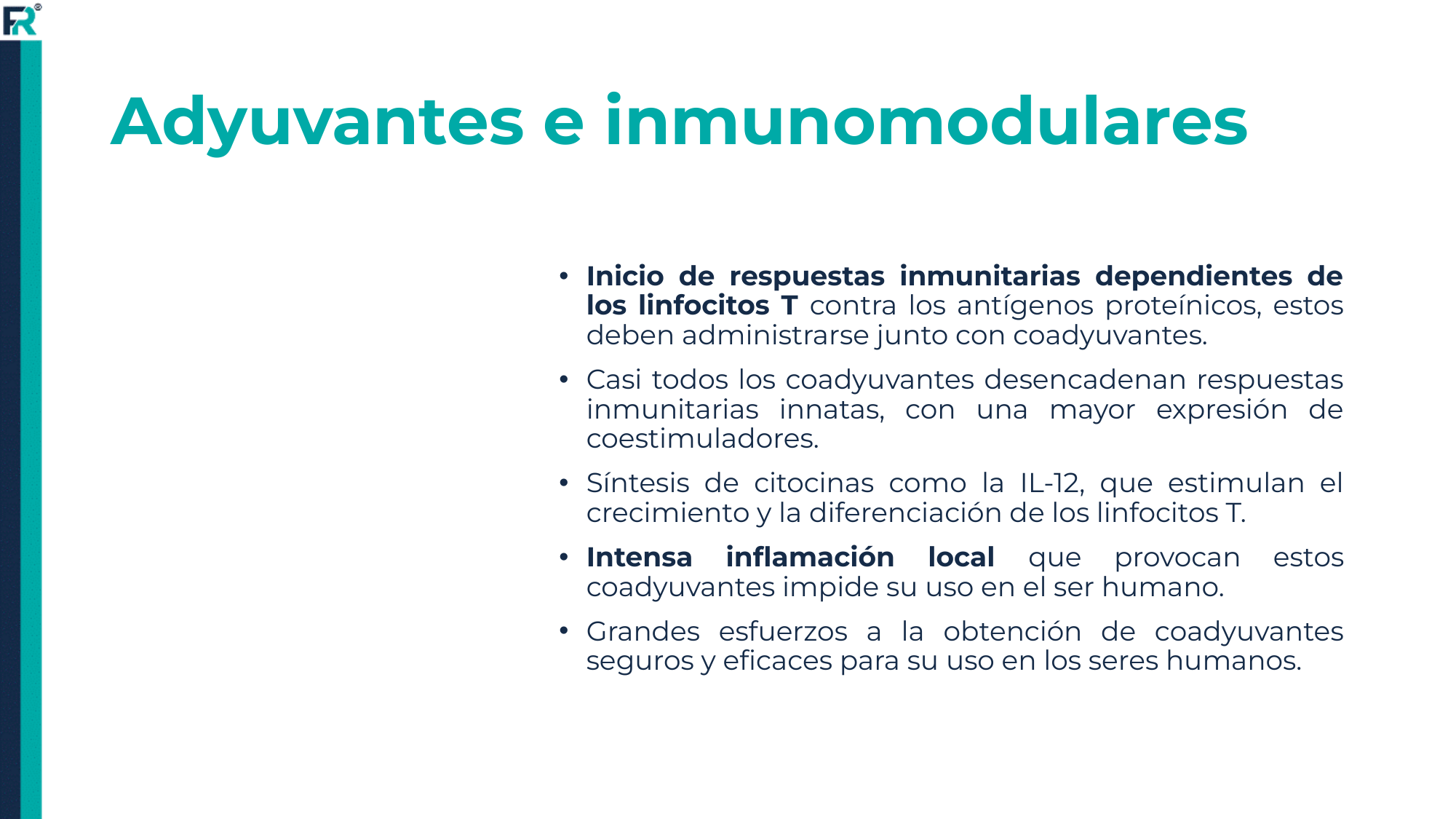

# Adyuvantes e inmunomodulares
Inicio de respuestas inmunitarias dependientes de los linfocitos T contra los antígenos proteínicos, estos deben administrarse junto con coadyuvantes.
Casi todos los coadyuvantes desencadenan respuestas inmunitarias innatas, con una mayor expresión de coestimuladores.
Síntesis de citocinas como la IL-12, que estimulan el crecimiento y la diferenciación de los linfocitos T.
Intensa inflamación local que provocan estos coadyuvantes impide su uso en el ser humano.
Grandes esfuerzos a la obtención de coadyuvantes seguros y eficaces para su uso en los seres humanos.